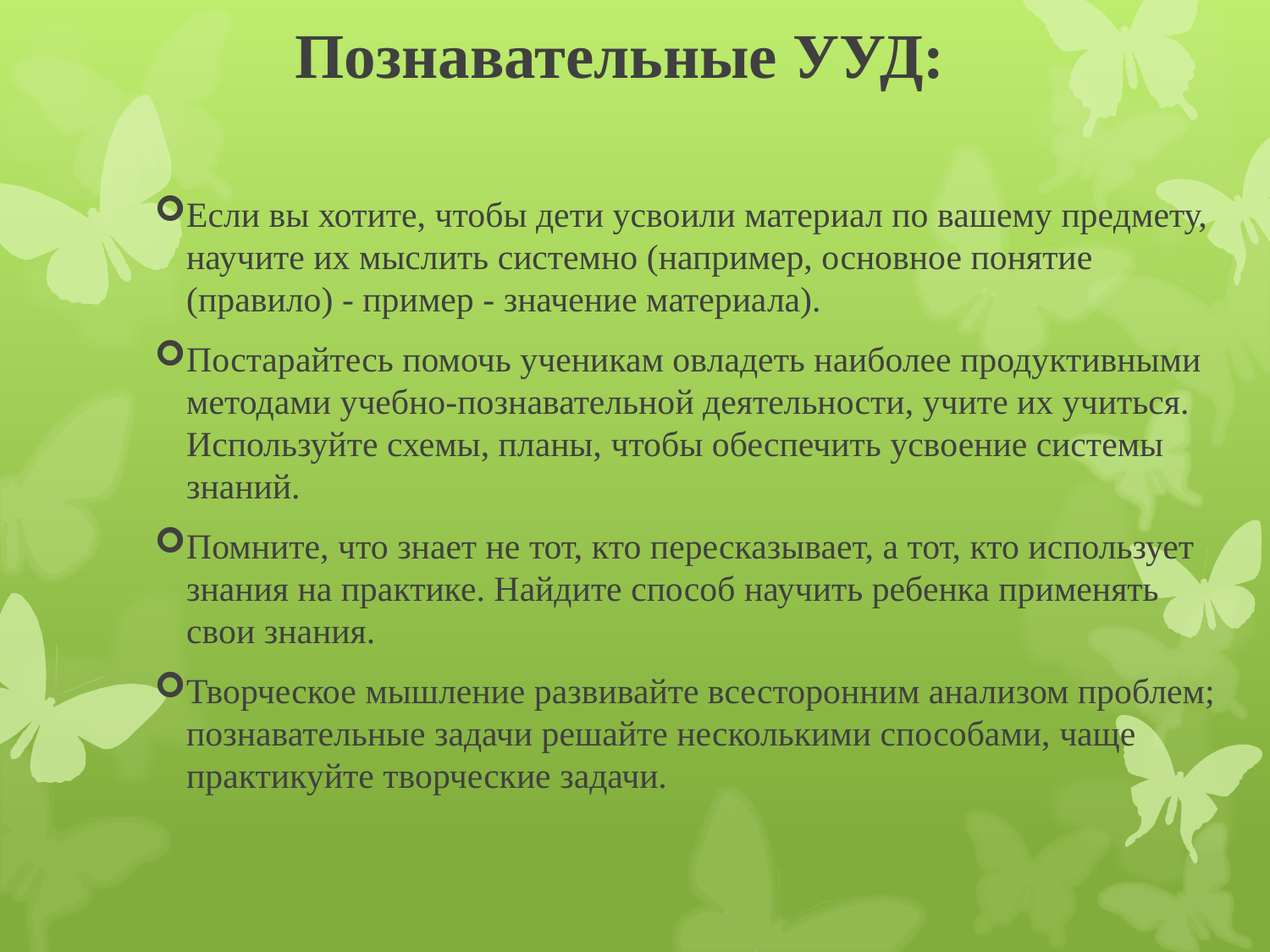

# Познавательные УУД:
Если вы хотите, чтобы дети усвоили материал по вашему предмету, научите их мыслить системно (например, основное понятие (правило) - пример - значение материала).
Постарайтесь помочь ученикам овладеть наиболее продуктивными методами учебно-познавательной деятельности, учите иx учиться. Используйте схемы, планы, чтобы обеспечить усвоение системы знаний.
Помните, что знает не тот, кто пересказывает, а тот, кто использует знания на практике. Найдите способ научить ребенка применять свои знания.
Творческое мышление развивайте всесторонним анализом проблем; познавательные задачи решайте несколькими способами, чаще практикуйте творческие задачи.